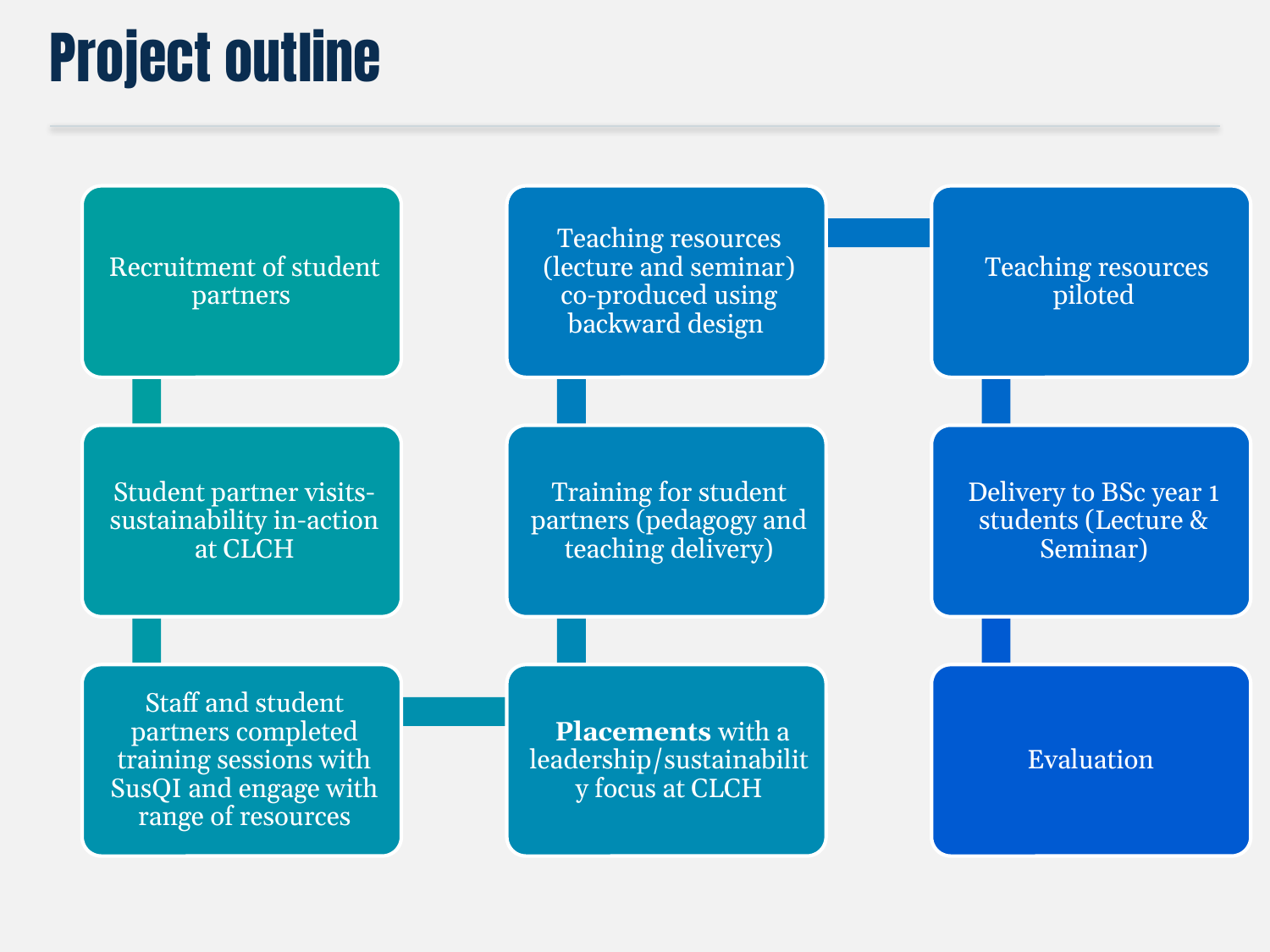

# Project outline
Recruitment of student partners
Student partner visits- sustainability in-action at CLCH
Staff and student partners completed training sessions with SusQI and engage with range of resources
 Placements with a leadership/sustainability focus at CLCH
Training for student partners (pedagogy and teaching delivery)
Teaching resources (lecture and seminar) co-produced using backward design
 Teaching resources piloted
Delivery to BSc year 1 students (Lecture & Seminar)
Evaluation